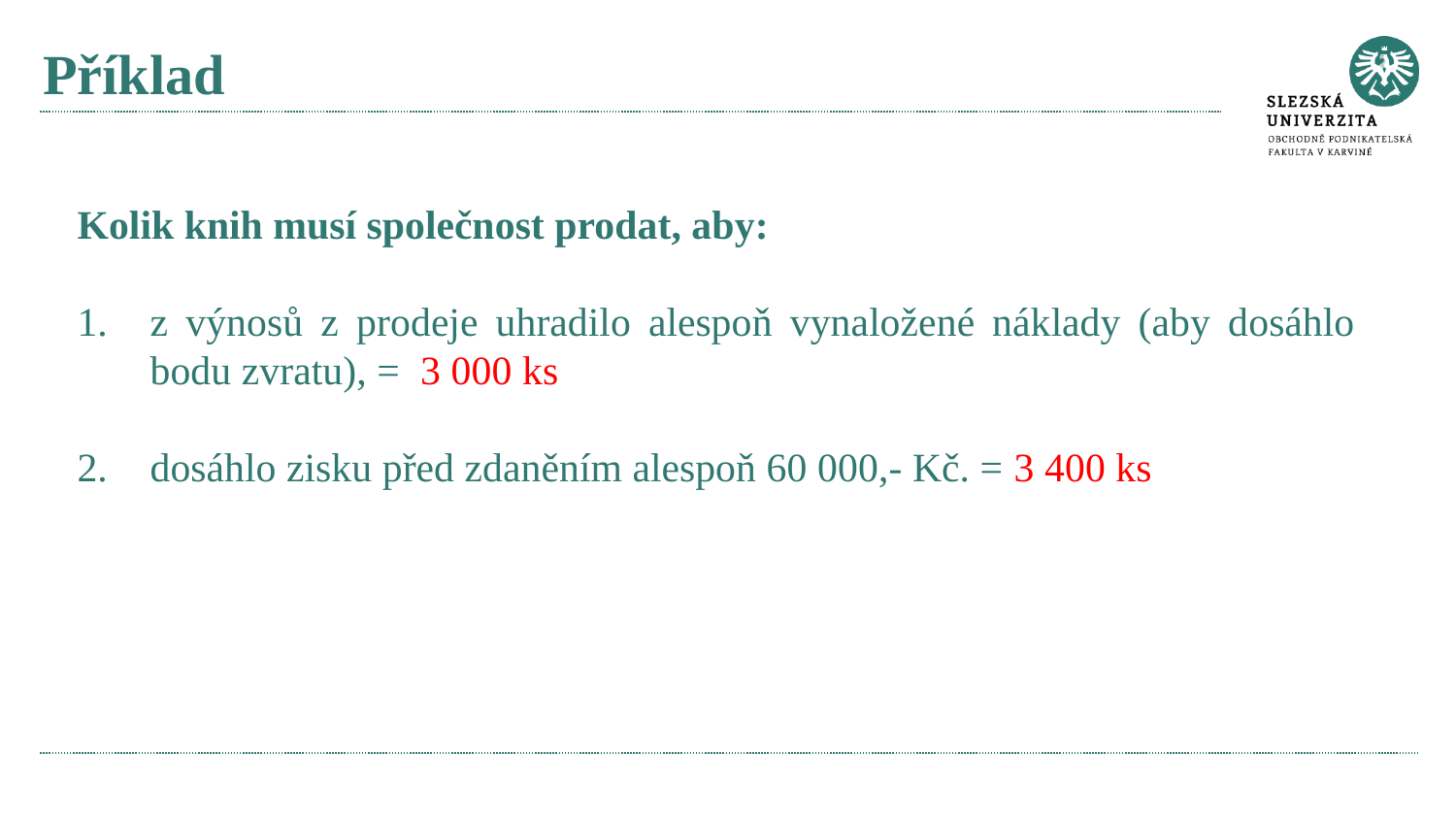

# Příklad

Kolik knih musí společnost prodat, aby:

z výnosů z prodeje uhradilo alespoň vynaložené náklady (aby dosáhlo bodu zvratu), =  3 000 ks

dosáhlo zisku před zdaněním alespoň 60 000,- Kč. = 3 400 ks